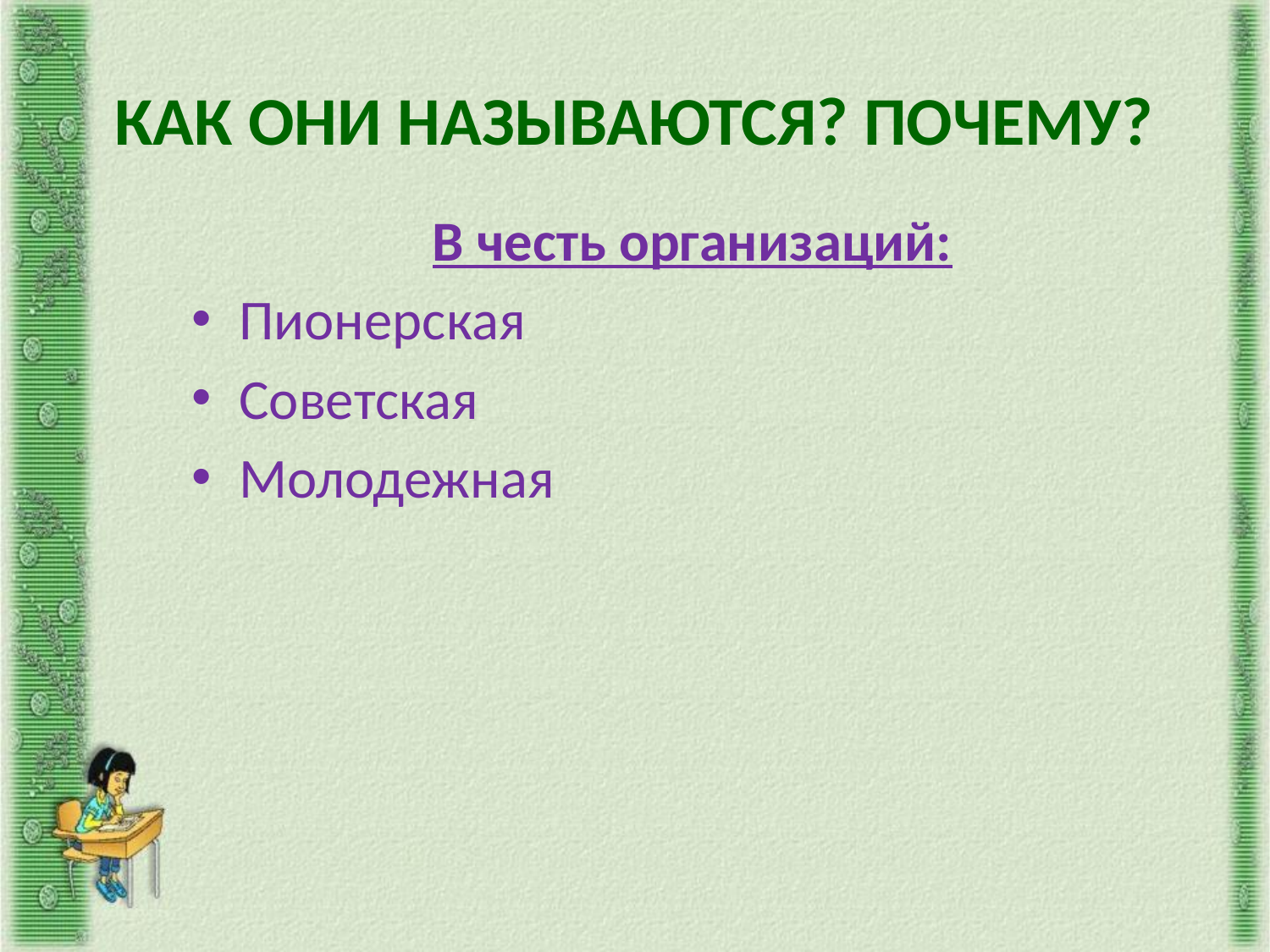

# КАК ОНИ НАЗЫВАЮТСЯ? ПОЧЕМУ?
В честь организаций:
Пионерская
Советская
Молодежная